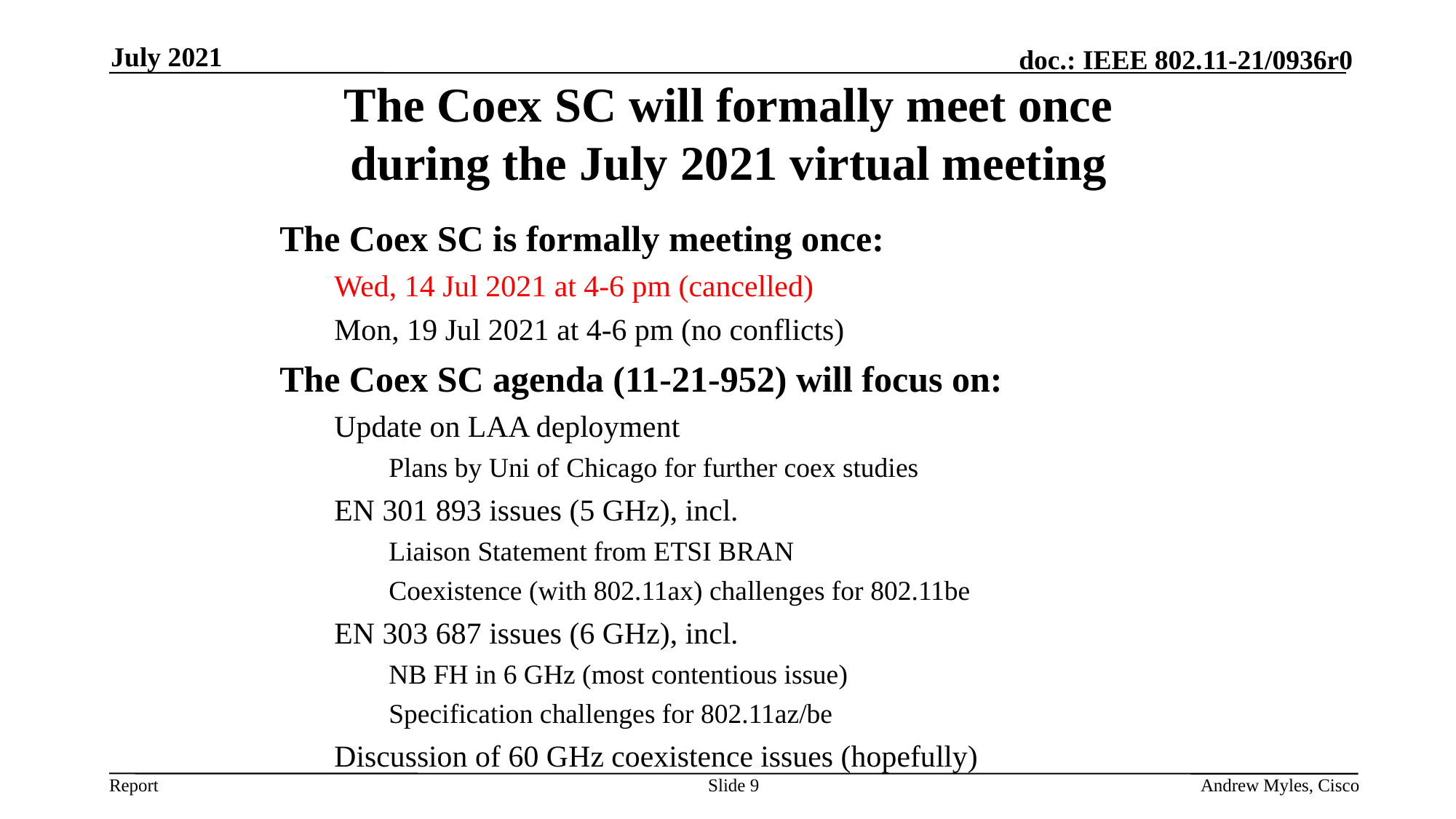

July 2021
The Coex SC will formally meet once during the July 2021 virtual meeting
The Coex SC is formally meeting once:
Wed, 14 Jul 2021 at 4-6 pm (cancelled)
Mon, 19 Jul 2021 at 4-6 pm (no conflicts)
The Coex SC agenda (11-21-952) will focus on:
Update on LAA deployment
Plans by Uni of Chicago for further coex studies
EN 301 893 issues (5 GHz), incl.
Liaison Statement from ETSI BRAN
Coexistence (with 802.11ax) challenges for 802.11be
EN 303 687 issues (6 GHz), incl.
NB FH in 6 GHz (most contentious issue)
Specification challenges for 802.11az/be
Discussion of 60 GHz coexistence issues (hopefully)
Slide 9
Andrew Myles, Cisco